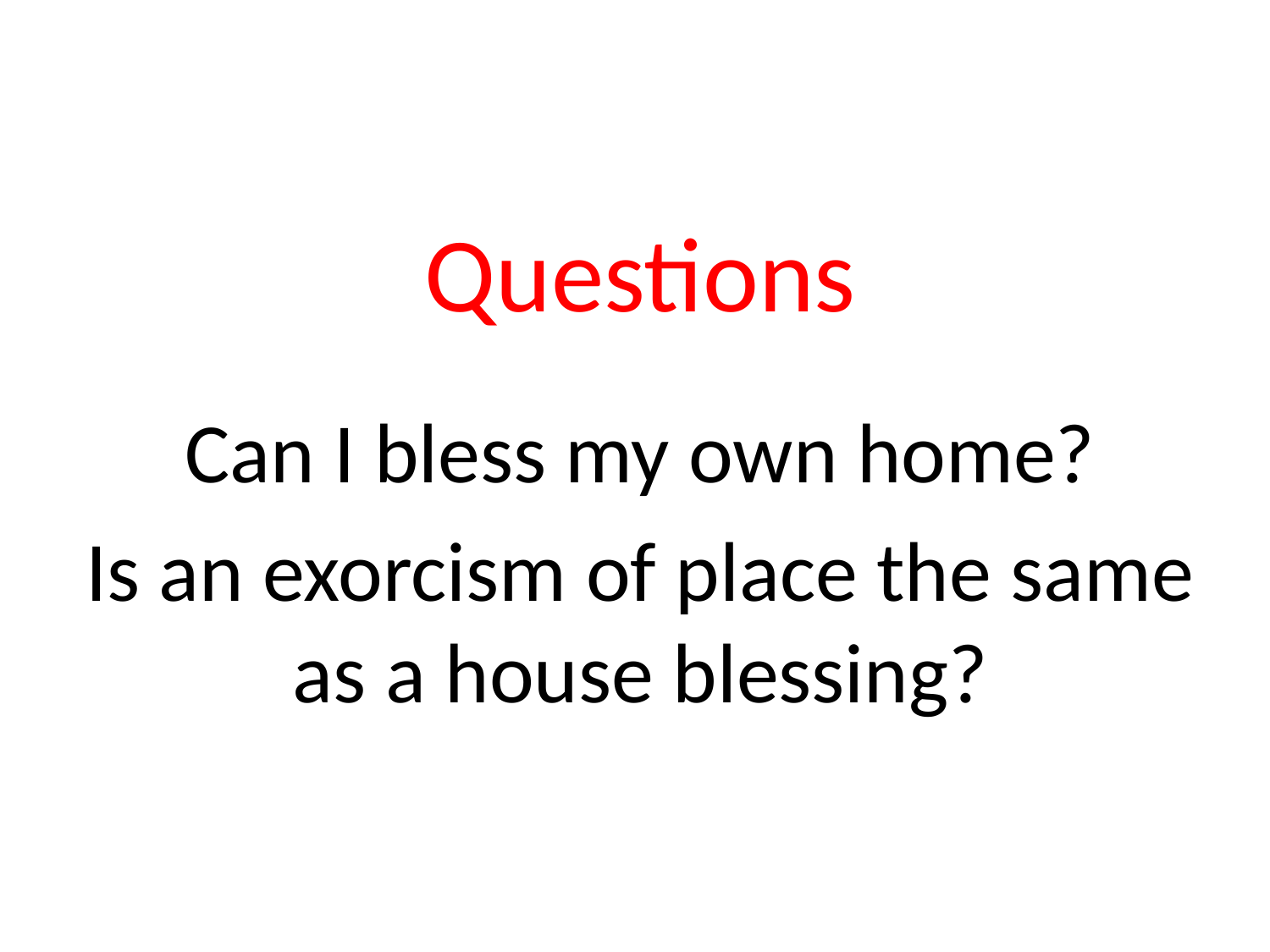

# Questions
Can I bless my own home?
Is an exorcism of place the same as a house blessing?